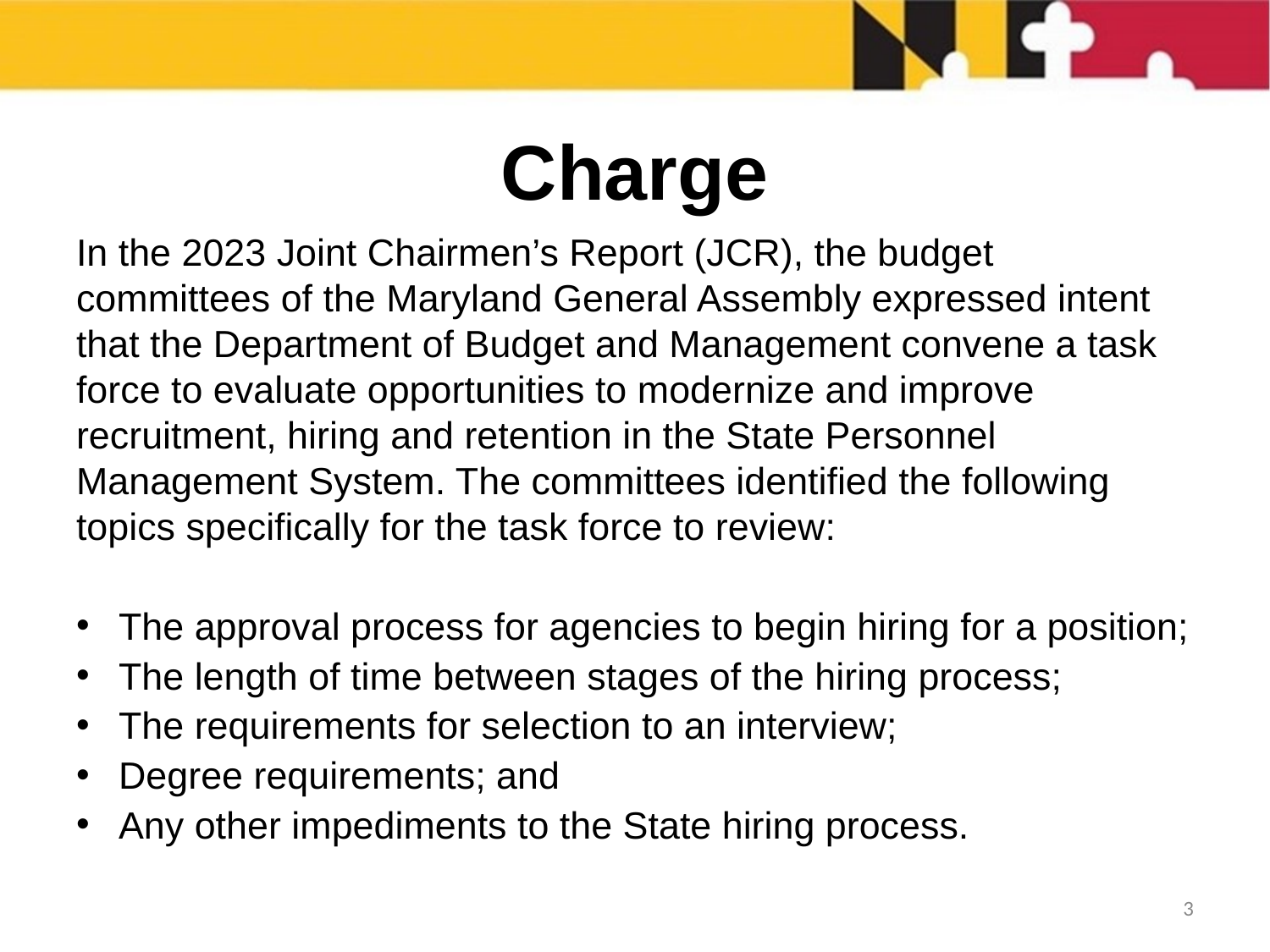

# Charge
In the 2023 Joint Chairmen’s Report (JCR), the budget committees of the Maryland General Assembly expressed intent that the Department of Budget and Management convene a task force to evaluate opportunities to modernize and improve recruitment, hiring and retention in the State Personnel Management System. The committees identified the following topics specifically for the task force to review:

The approval process for agencies to begin hiring for a position;
The length of time between stages of the hiring process;
The requirements for selection to an interview;
Degree requirements; and
Any other impediments to the State hiring process.

3